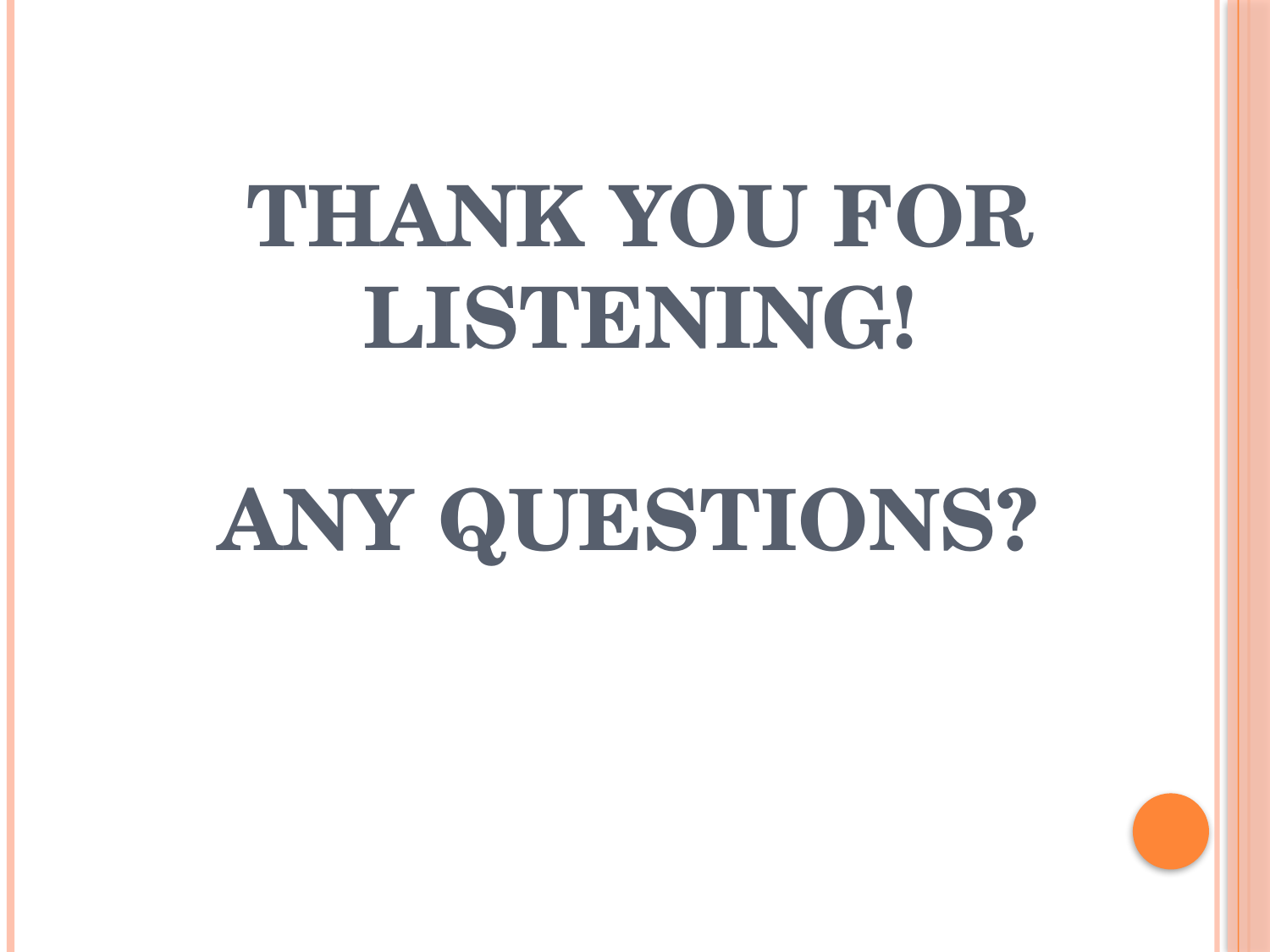

# thank you for listening! Any Questions?